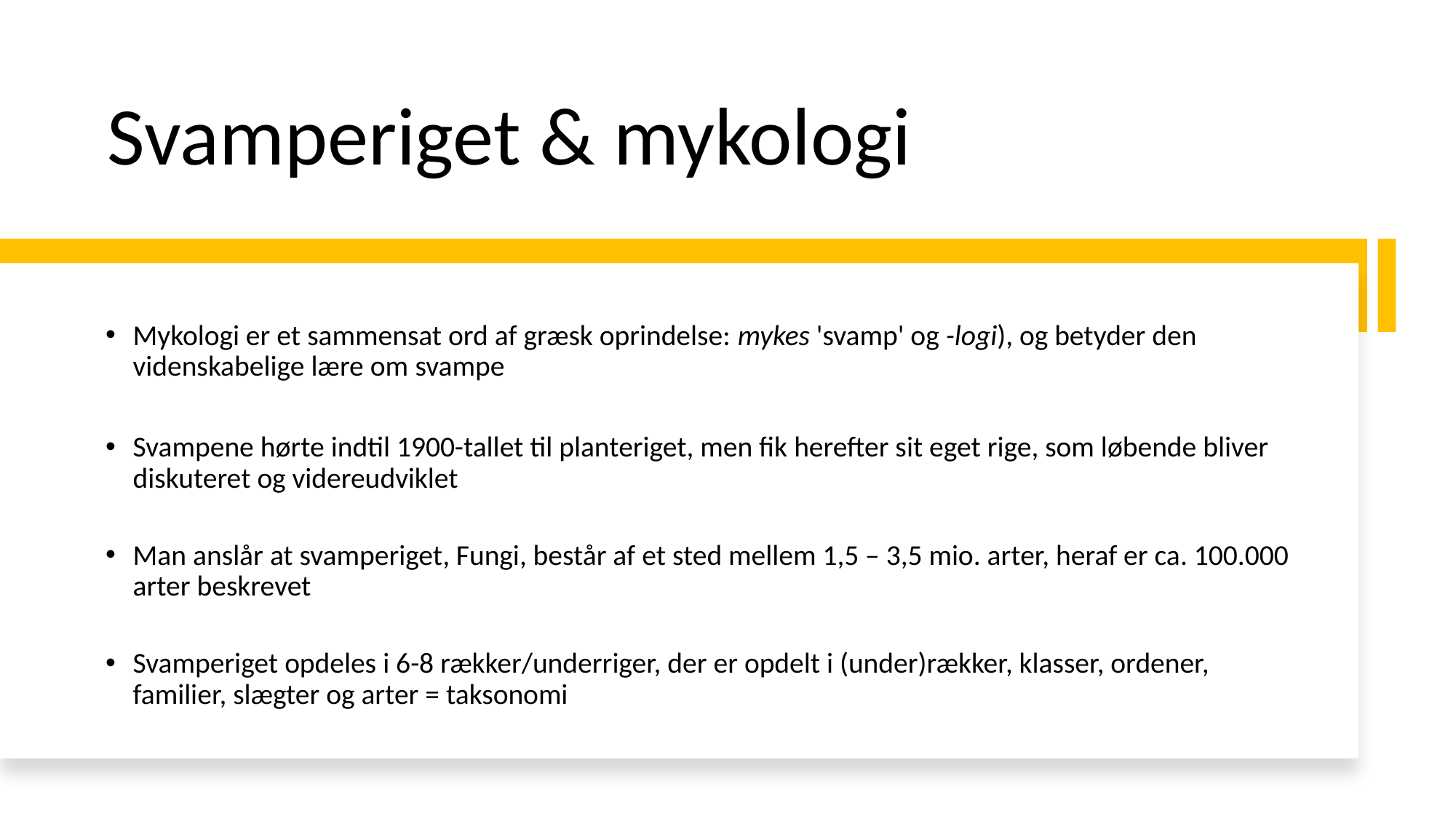

# Svamperiget & mykologi

Mykologi er et sammensat ord af græsk oprindelse: mykes 'svamp' og -logi), og betyder den videnskabelige lære om svampe
Svampene hørte indtil 1900-tallet til planteriget, men fik herefter sit eget rige, som løbende bliver diskuteret og videreudviklet
Man anslår at svamperiget, Fungi, består af et sted mellem 1,5 – 3,5 mio. arter, heraf er ca. 100.000 arter beskrevet
Svamperiget opdeles i 6-8 rækker/underriger, der er opdelt i (under)rækker, klasser, ordener, familier, slægter og arter = taksonomi